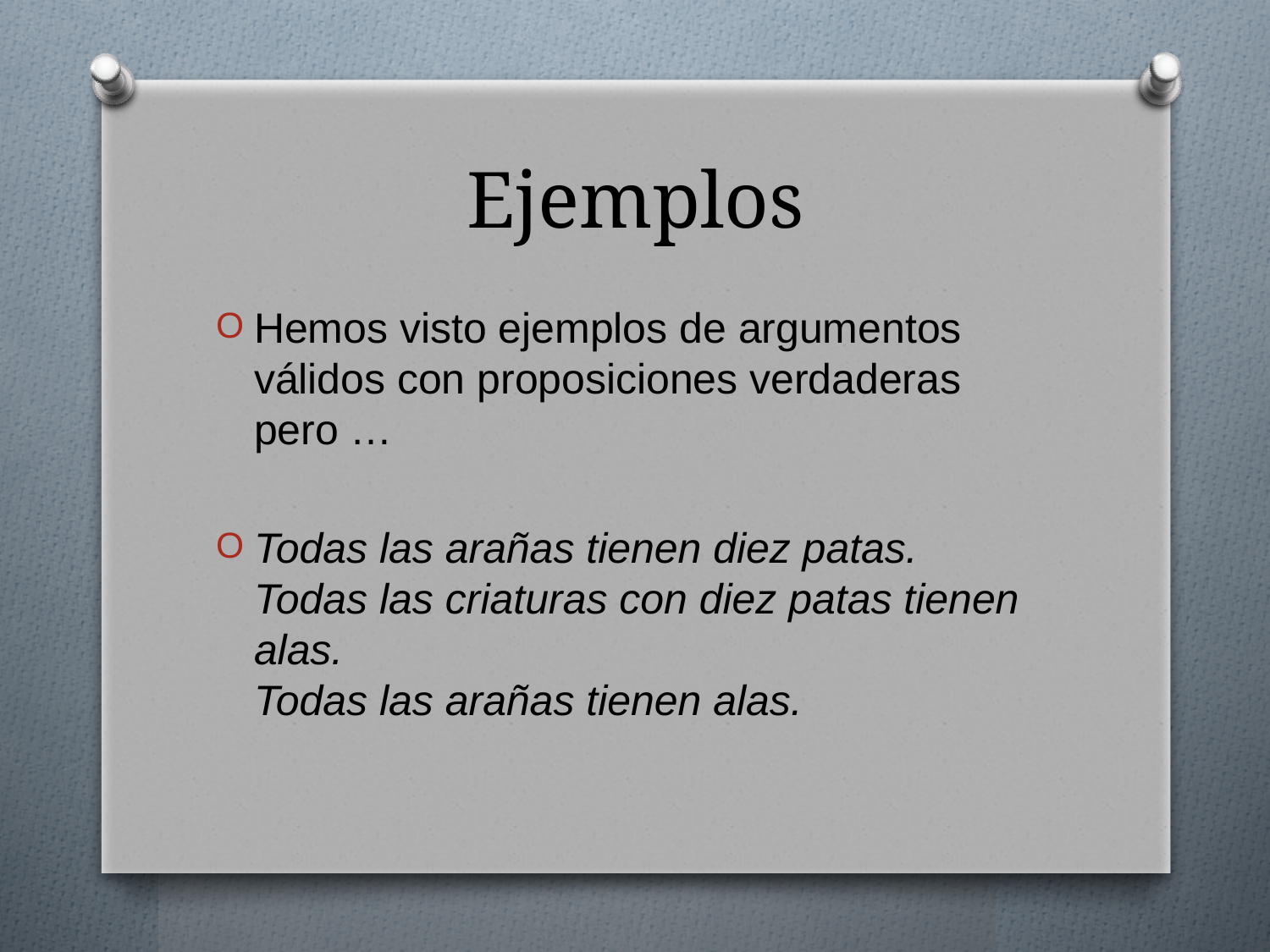

# Ejemplos
Hemos visto ejemplos de argumentos válidos con proposiciones verdaderas pero …

Todas las arañas tienen diez patas.
Todas las criaturas con diez patas tienen alas.
Todas las arañas tienen alas.